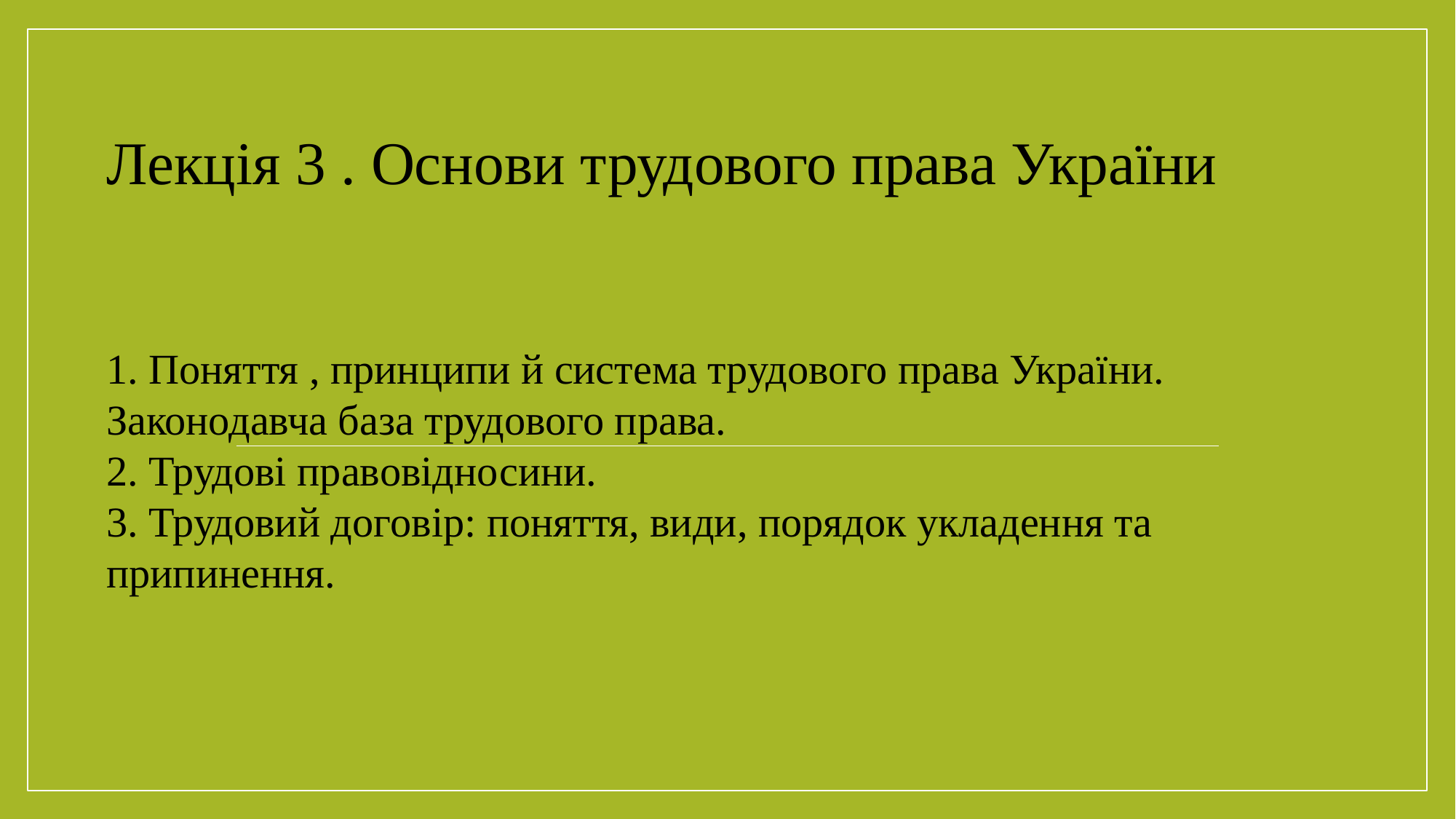

Лекція 3 . Основи трудового права України

1. Поняття , принципи й система трудового права України. Законодавча база трудового права.
2. Трудові правовідносини.
3. Трудовий договір: поняття, види, порядок укладення та припинення.